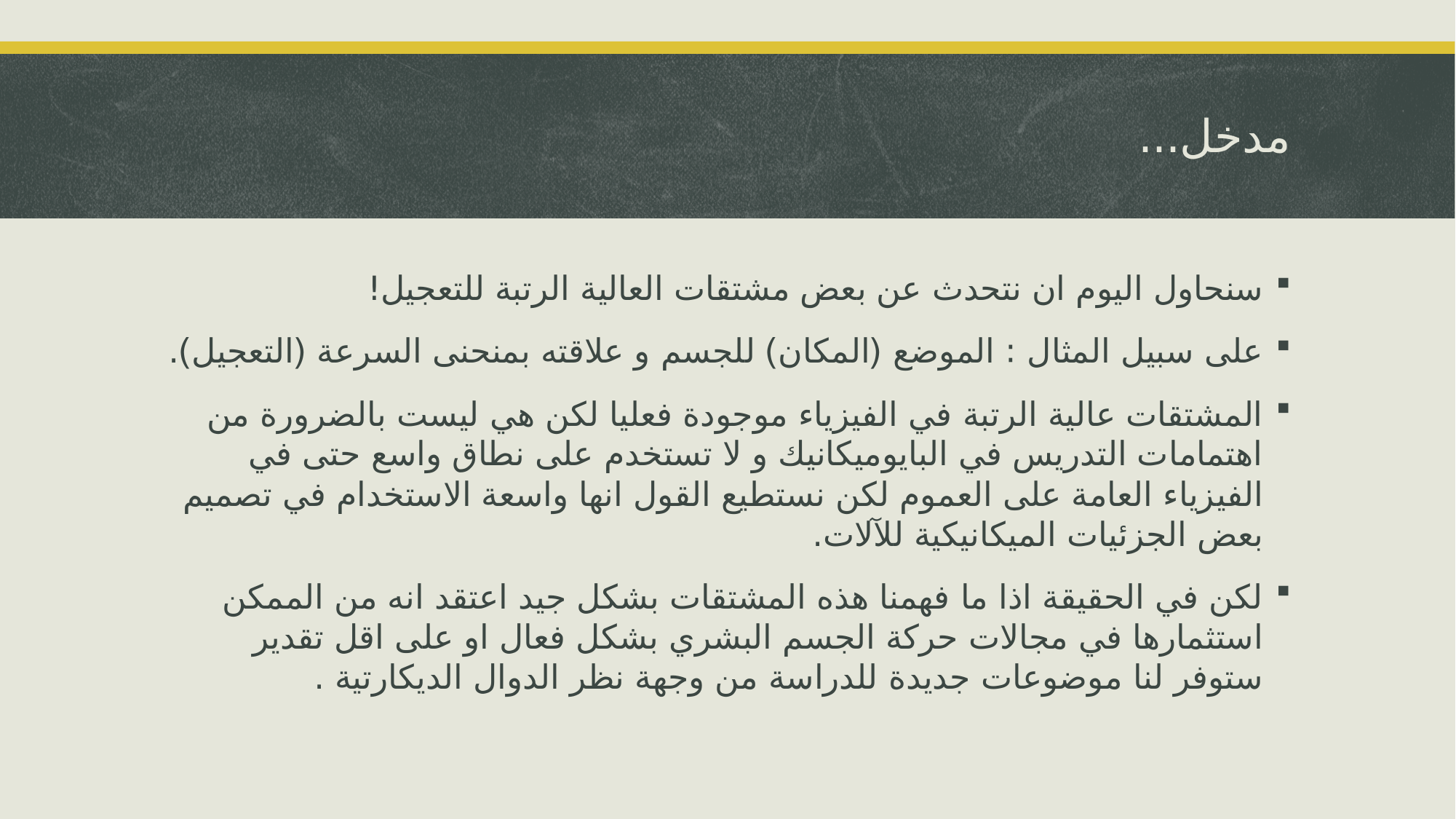

# مدخل...
سنحاول اليوم ان نتحدث عن بعض مشتقات العالية الرتبة للتعجيل!
على سبيل المثال : الموضع (المكان) للجسم و علاقته بمنحنى السرعة (التعجيل).
المشتقات عالية الرتبة في الفيزياء موجودة فعليا لكن هي ليست بالضرورة من اهتمامات التدريس في البايوميكانيك و لا تستخدم على نطاق واسع حتى في الفيزياء العامة على العموم لكن نستطيع القول انها واسعة الاستخدام في تصميم بعض الجزئيات الميكانيكية للآلات.
لكن في الحقيقة اذا ما فهمنا هذه المشتقات بشكل جيد اعتقد انه من الممكن استثمارها في مجالات حركة الجسم البشري بشكل فعال او على اقل تقدير ستوفر لنا موضوعات جديدة للدراسة من وجهة نظر الدوال الديكارتية .